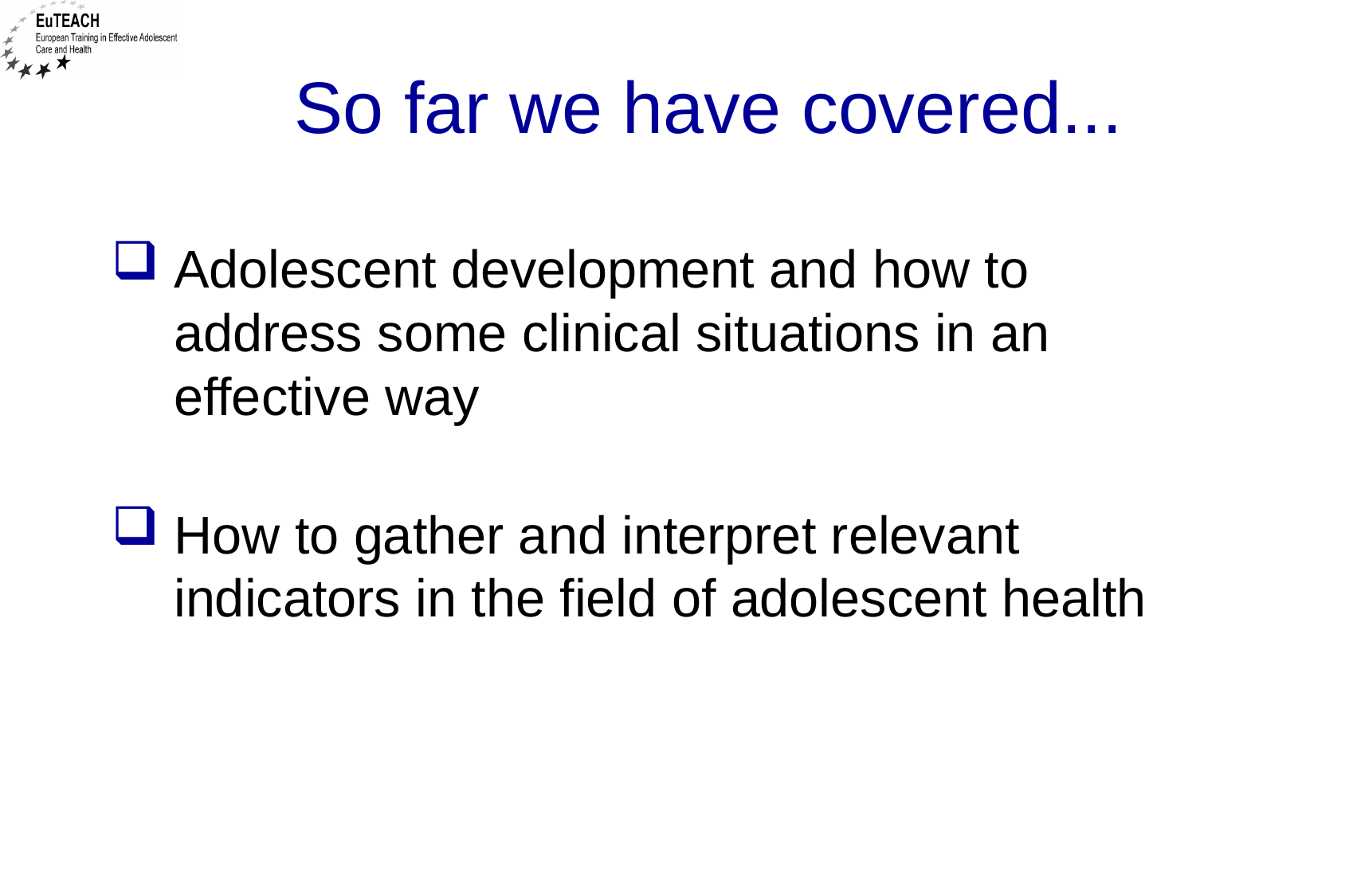

# So far we have covered...
Adolescent development and how to address some clinical situations in an effective way
How to gather and interpret relevant indicators in the field of adolescent health